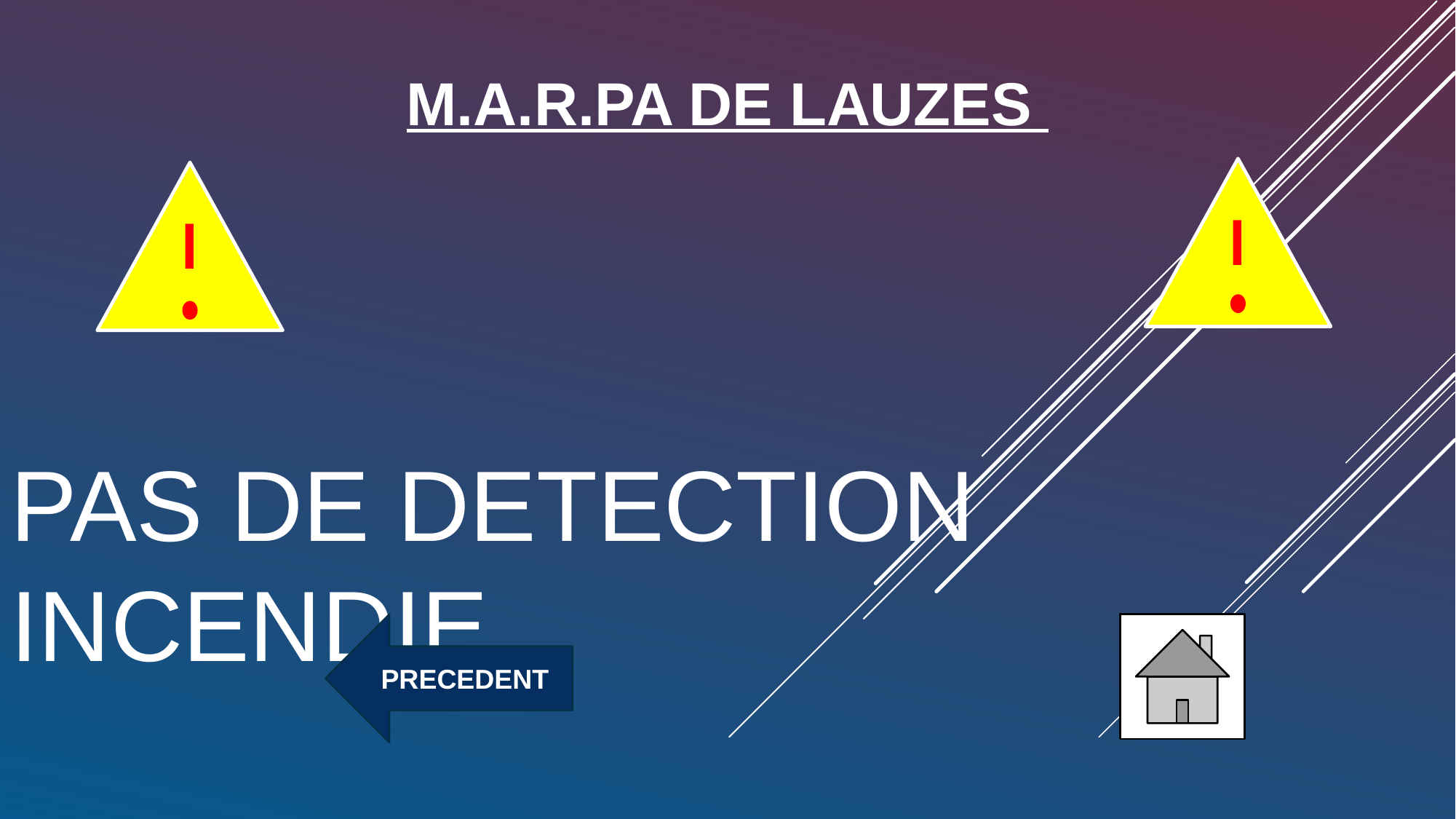

M.A.R.PA DE LAUZES

I

I

PAS DE DETECTION INCENDIE
PRECEDENT